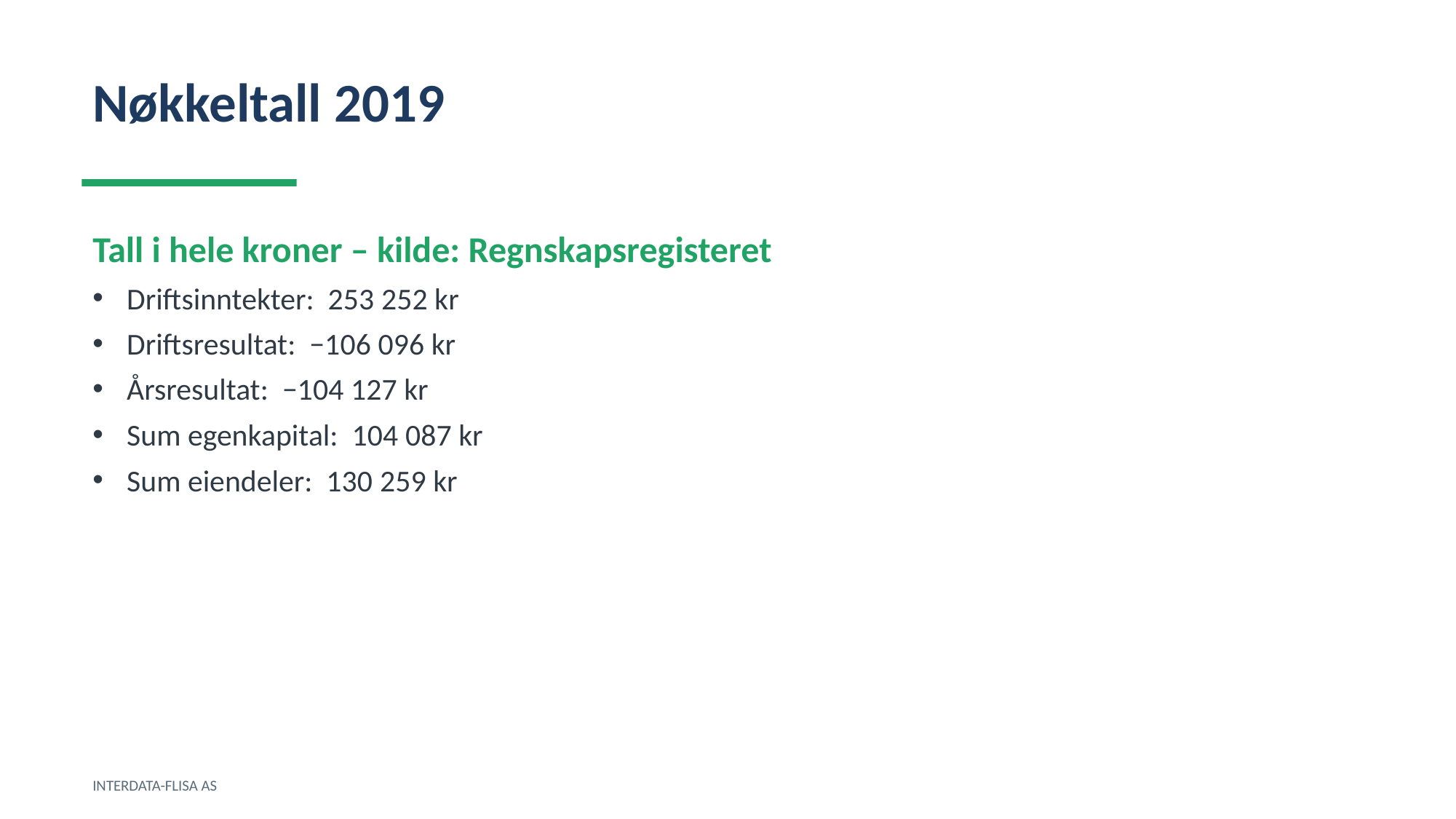

Nøkkeltall 2019

Tall i hele kroner – kilde: Regnskapsregisteret
Driftsinntekter:  253 252 kr
Driftsresultat:  −106 096 kr
Årsresultat:  −104 127 kr
Sum egenkapital:  104 087 kr
Sum eiendeler:  130 259 kr
INTERDATA-FLISA AS